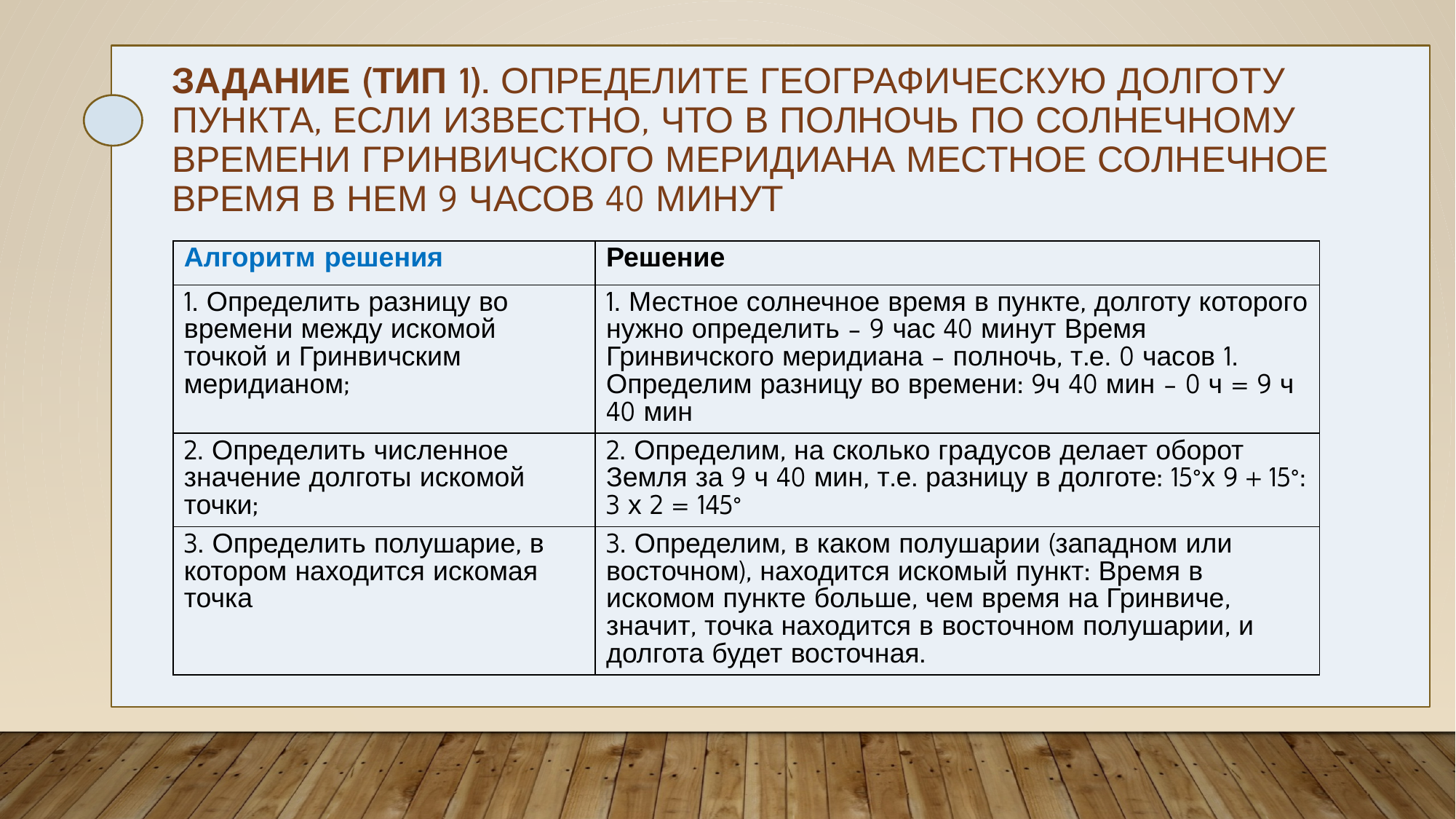

# Задание (тип 1). Определите географическую долготу пункта, если известно, что в полночь по солнечному времени Гринвичского меридиана местное солнечное время в нем 9 часов 40 минут

| Алгоритм решения | Решение |
| --- | --- |
| 1. Определить разницу во времени между искомой точкой и Гринвичским меридианом; | 1. Местное солнечное время в пункте, долготу которого нужно определить – 9 час 40 минут Время Гринвичского меридиана – полночь, т.е. 0 часов 1. Определим разницу во времени: 9ч 40 мин – 0 ч = 9 ч 40 мин |
| 2. Определить численное значение долготы искомой точки; | 2. Определим, на сколько градусов делает оборот Земля за 9 ч 40 мин, т.е. разницу в долготе: 15°х 9 + 15°: 3 х 2 = 145° |
| 3. Определить полушарие, в котором находится искомая точка | 3. Определим, в каком полушарии (западном или восточном), находится искомый пункт: Время в искомом пункте больше, чем время на Гринвиче, значит, точка находится в восточном полушарии, и долгота будет восточная. |